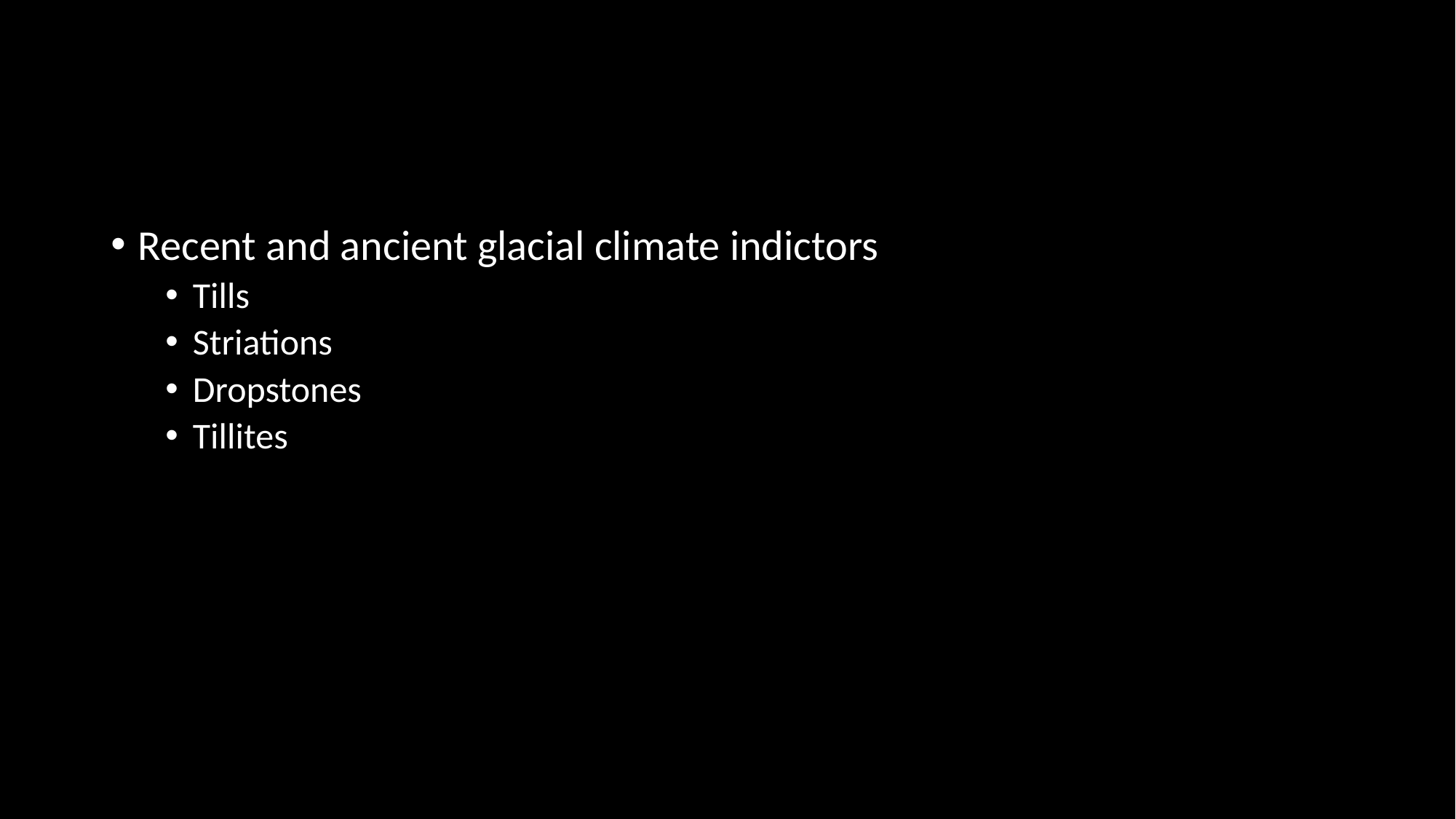

#
Recent and ancient glacial climate indictors
Tills
Striations
Dropstones
Tillites